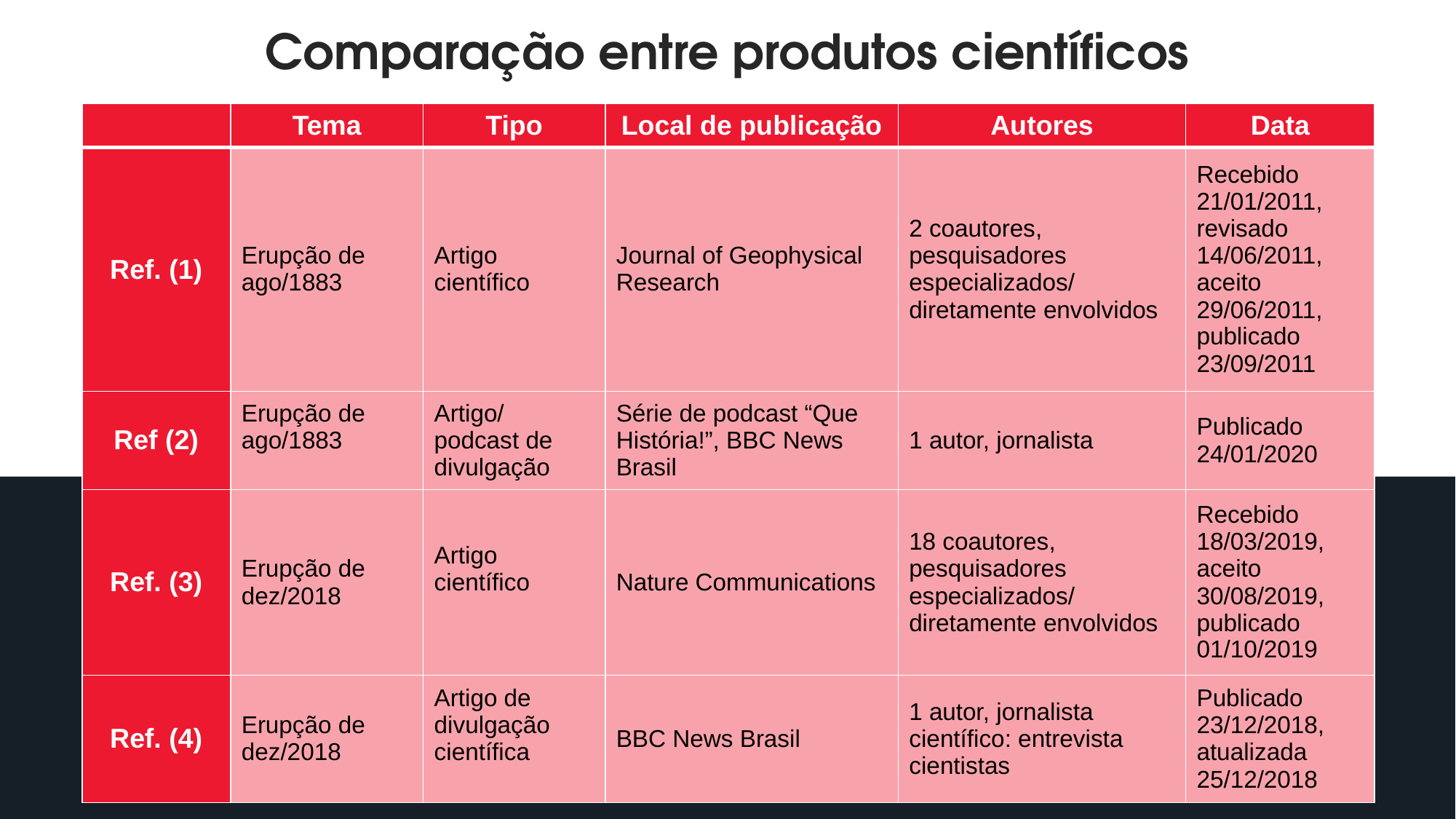

Comparação entre produtos científicos
|  | Tema | Tipo | Local de publicação | Autores | Data |
| --- | --- | --- | --- | --- | --- |
| Ref. (1) | Erupção de ago/1883 | Artigo científico | Journal of Geophysical Research | 2 coautores, pesquisadores especializados/ diretamente envolvidos | Recebido 21/01/2011, revisado 14/06/2011, aceito 29/06/2011, publicado 23/09/2011 |
| Ref (2) | Erupção de ago/1883 | Artigo/ podcast de divulgação | Série de podcast “Que História!”, BBC News Brasil | 1 autor, jornalista | Publicado 24/01/2020 |
| Ref. (3) | Erupção de dez/2018 | Artigo científico | Nature Communications | 18 coautores, pesquisadores especializados/ diretamente envolvidos | Recebido 18/03/2019, aceito 30/08/2019, publicado 01/10/2019 |
| Ref. (4) | Erupção de dez/2018 | Artigo de divulgação científica | BBC News Brasil | 1 autor, jornalista científico: entrevista cientistas | Publicado 23/12/2018, atualizada 25/12/2018 |